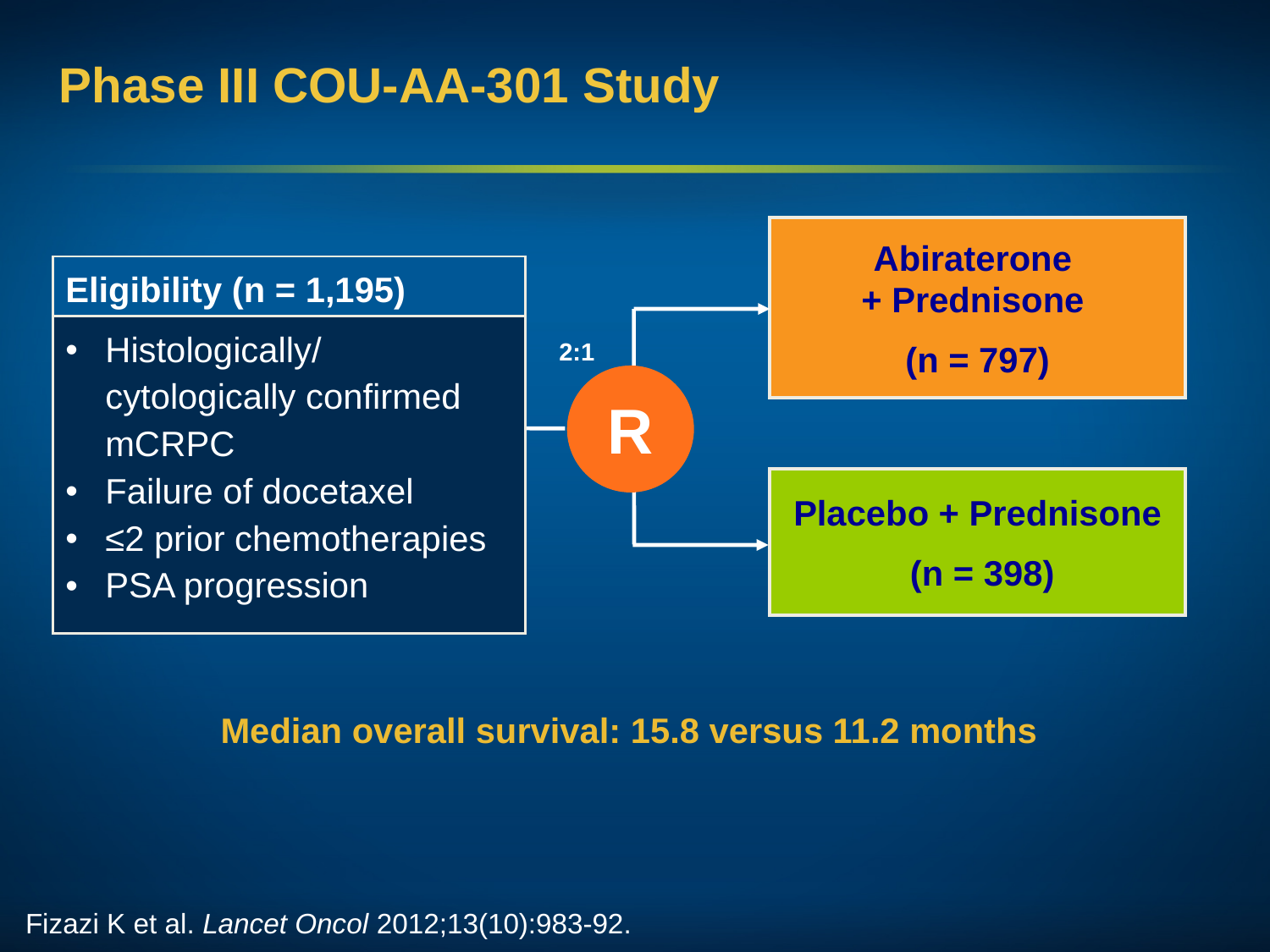

Phase III COU-AA-301 Study
Abiraterone
+ Prednisone
(n = 797)
| Eligibility (n = 1,195) |
| --- |
| Histologically/cytologically confirmed mCRPC Failure of docetaxel ≤2 prior chemotherapies PSA progression |

2:1
R

Placebo + Prednisone
 (n = 398)

Median overall survival: 15.8 versus 11.2 months
Fizazi K et al. Lancet Oncol 2012;13(10):983-92.